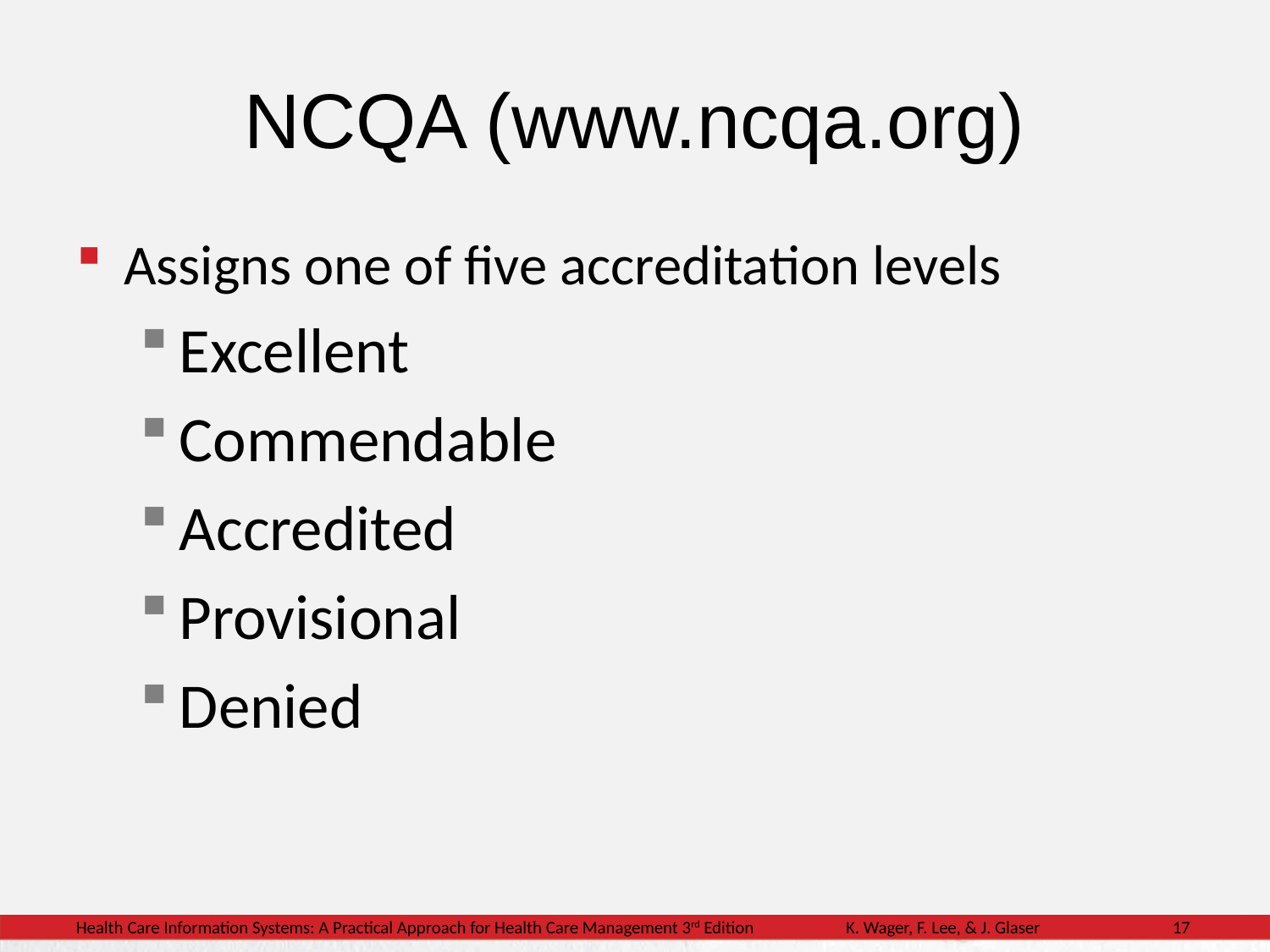

# NCQA (www.ncqa.org)
Assigns one of five accreditation levels
Excellent
Commendable
Accredited
Provisional
Denied